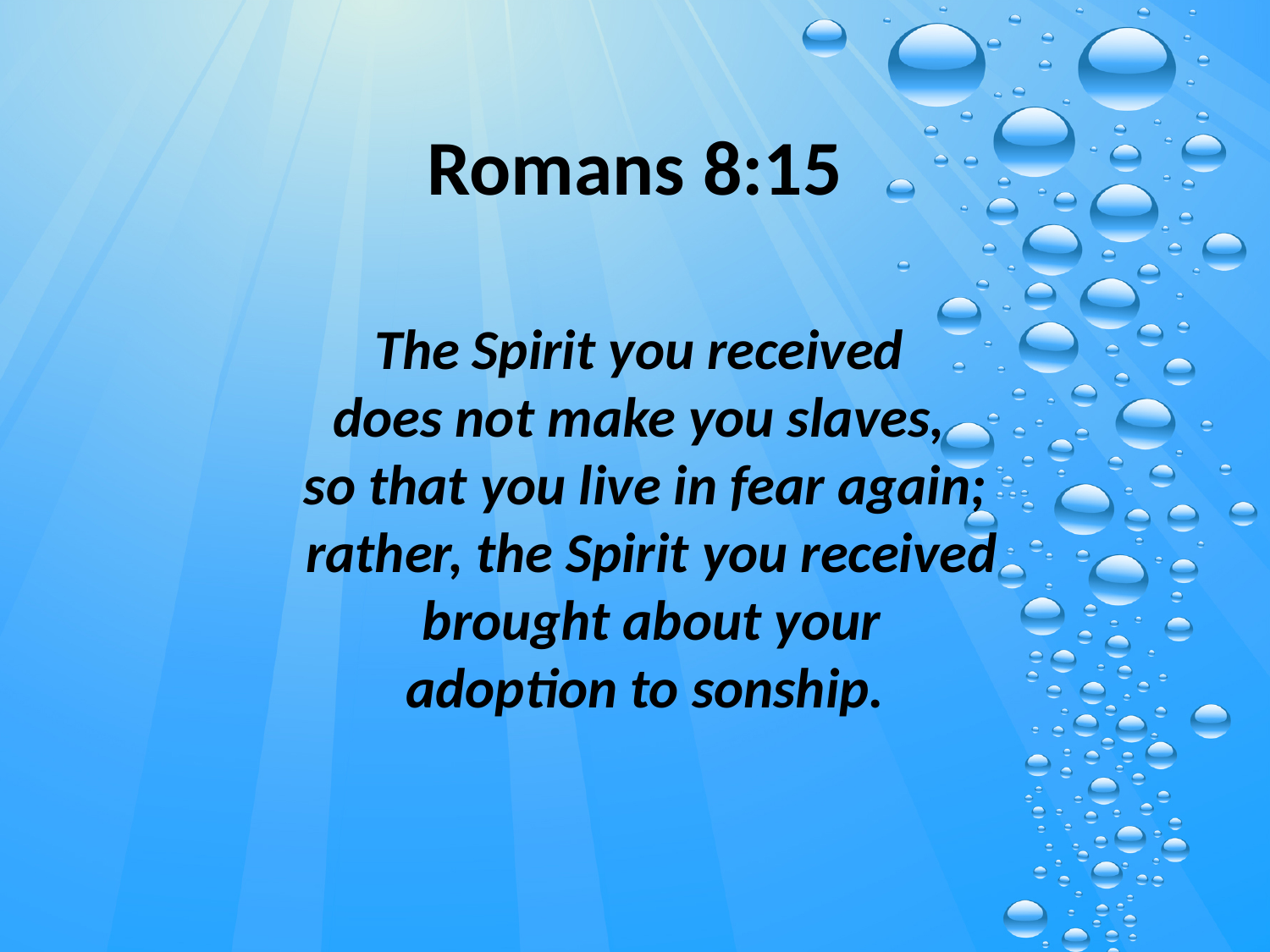

# Romans 8:15
The Spirit you received
does not make you slaves,
so that you live in fear again;
 rather, the Spirit you received
 brought about your
 adoption to sonship.